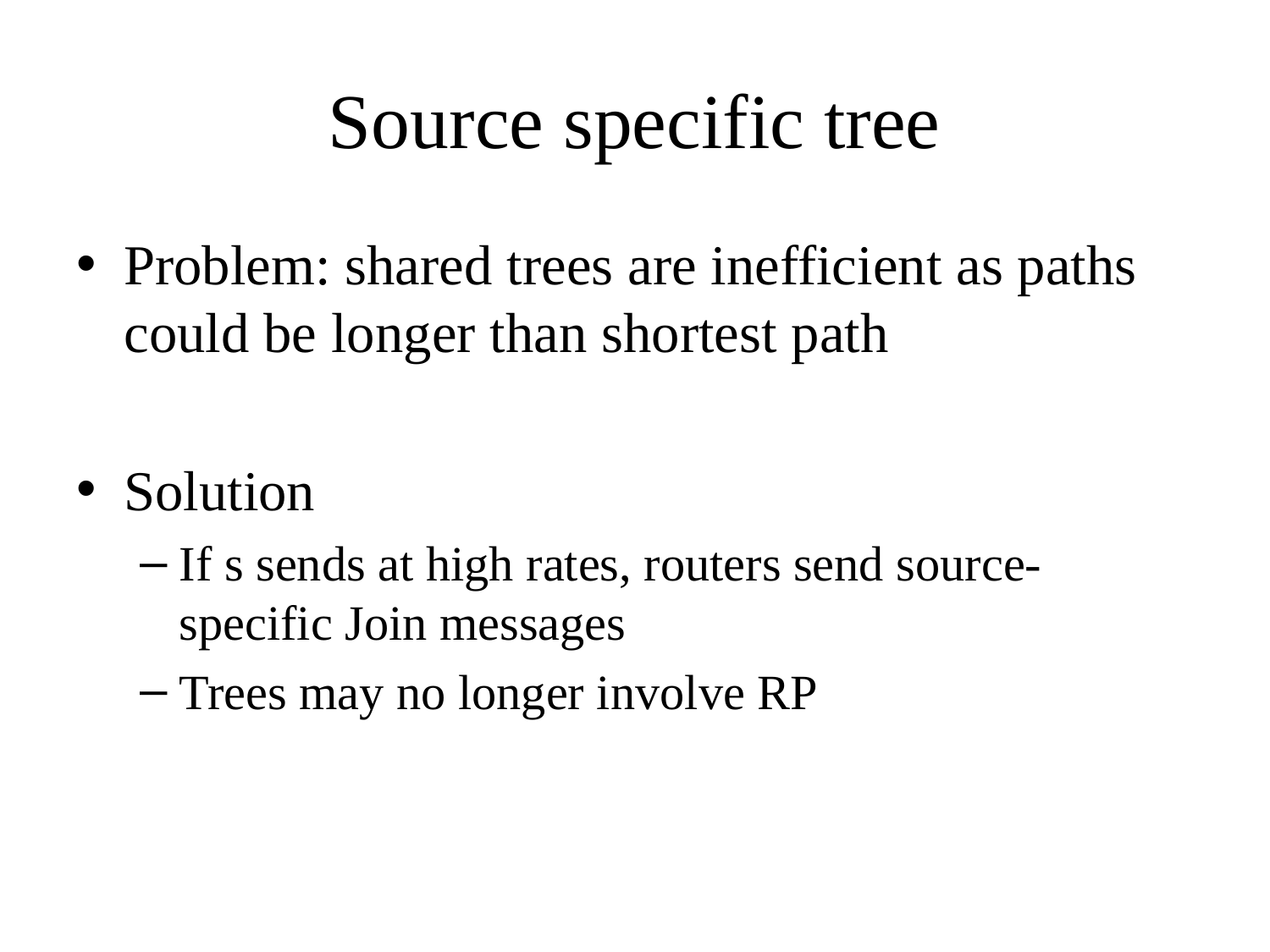

Source specific tree
Problem: shared trees are inefficient as paths could be longer than shortest path

Solution
If s sends at high rates, routers send source-specific Join messages
Trees may no longer involve RP